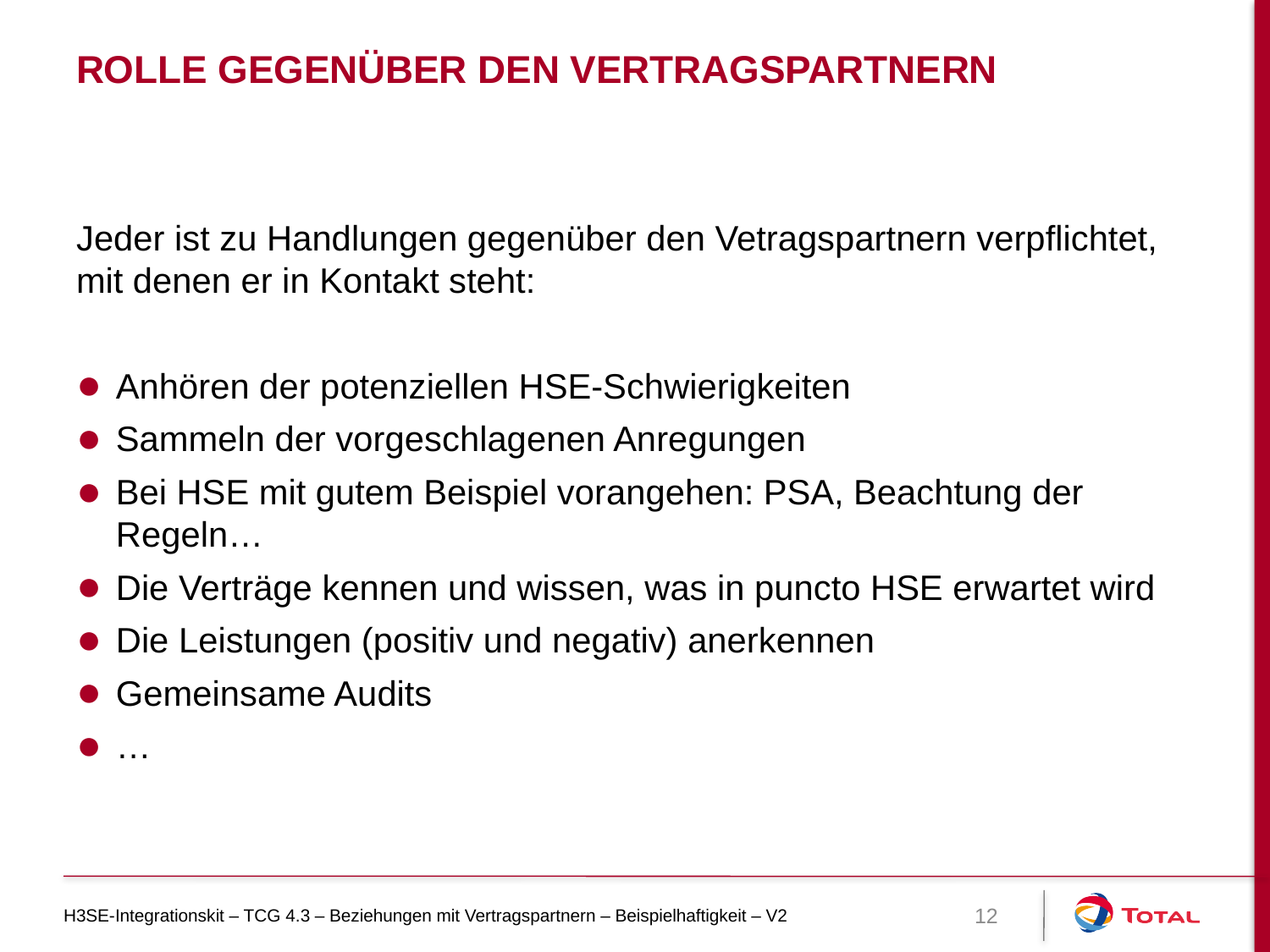

# Rolle gegenüber den Vertragspartnern

Jeder ist zu Handlungen gegenüber den Vetragspartnern verpflichtet, mit denen er in Kontakt steht:

Anhören der potenziellen HSE-Schwierigkeiten
Sammeln der vorgeschlagenen Anregungen
Bei HSE mit gutem Beispiel vorangehen: PSA, Beachtung der Regeln…
Die Verträge kennen und wissen, was in puncto HSE erwartet wird
Die Leistungen (positiv und negativ) anerkennen
Gemeinsame Audits
…
H3SE-Integrationskit – TCG 4.3 – Beziehungen mit Vertragspartnern – Beispielhaftigkeit – V2
12